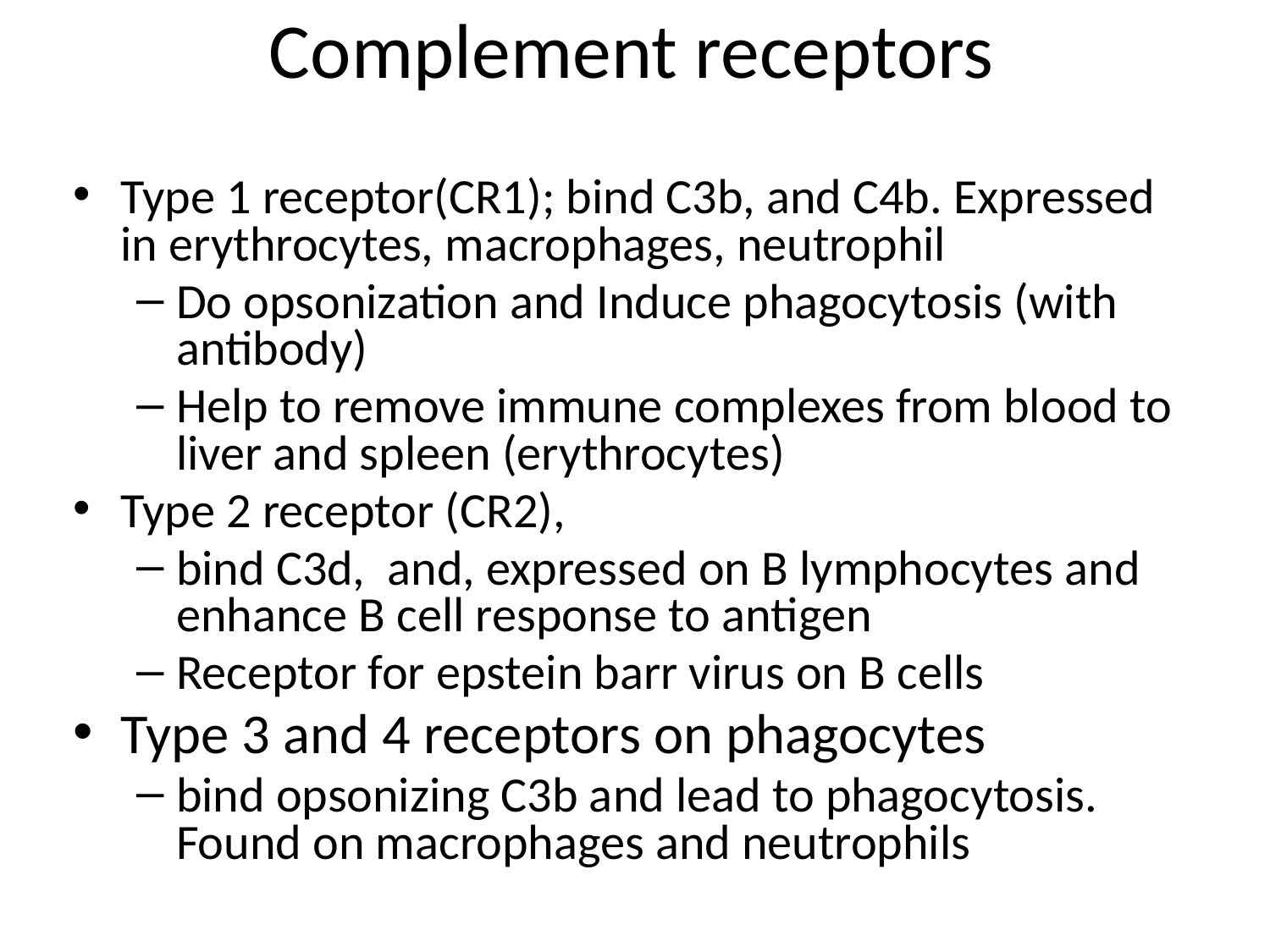

# Complement receptors
Type 1 receptor(CR1); bind C3b, and C4b. Expressed in erythrocytes, macrophages, neutrophil
Do opsonization and Induce phagocytosis (with antibody)
Help to remove immune complexes from blood to liver and spleen (erythrocytes)
Type 2 receptor (CR2),
bind C3d,  and, expressed on B lymphocytes and enhance B cell response to antigen
Receptor for epstein barr virus on B cells
Type 3 and 4 receptors on phagocytes
bind opsonizing C3b and lead to phagocytosis. Found on macrophages and neutrophils